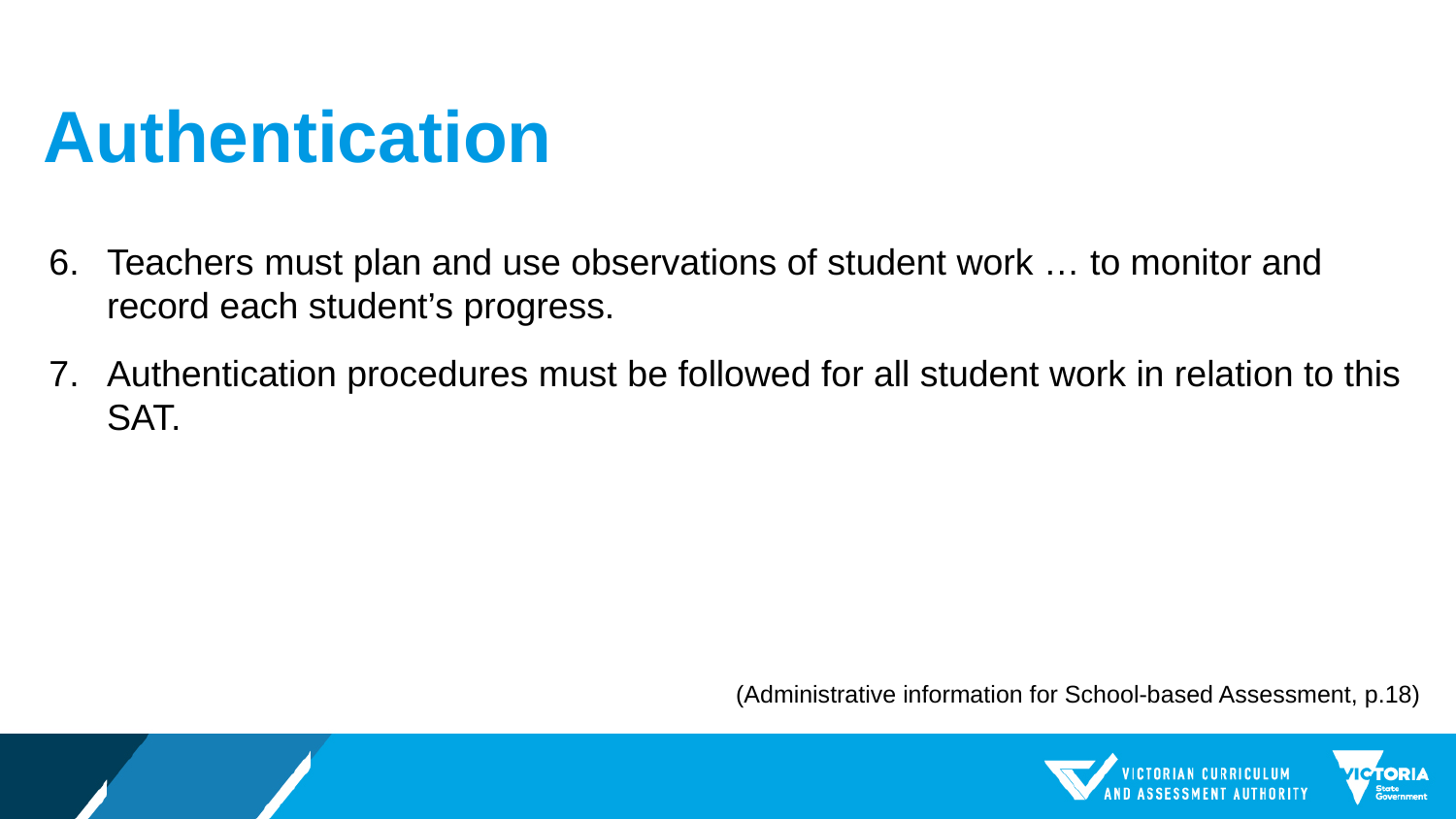

# Authentication
Teachers must plan and use observations of student work … to monitor and record each student’s progress.
Authentication procedures must be followed for all student work in relation to this SAT.

(Administrative information for School-based Assessment, p.18)